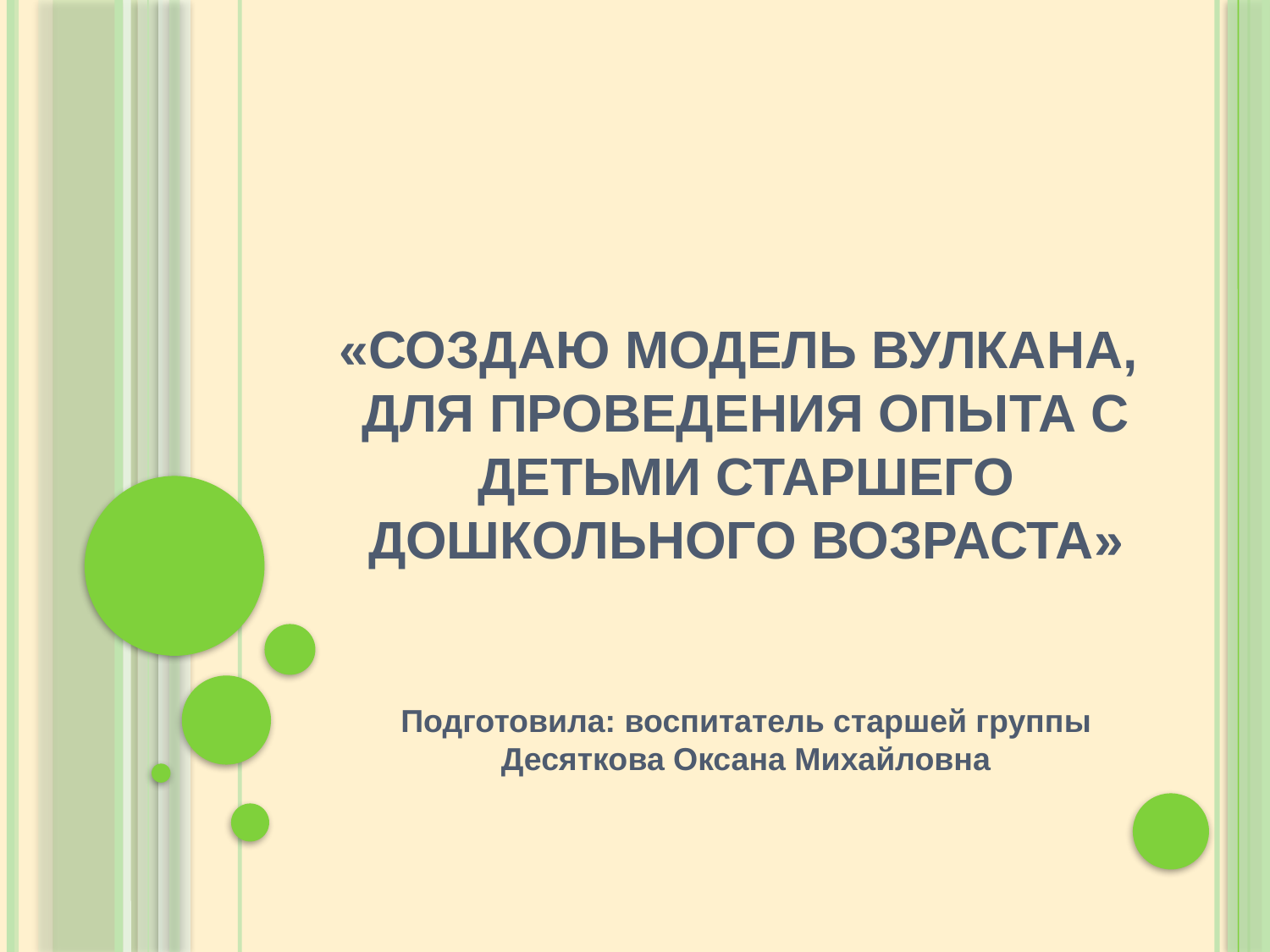

# «Создаю модель вулкана,  для проведения опыта с детьми старшего дошкольного возраста»
Подготовила: воспитатель старшей группы Десяткова Оксана Михайловна